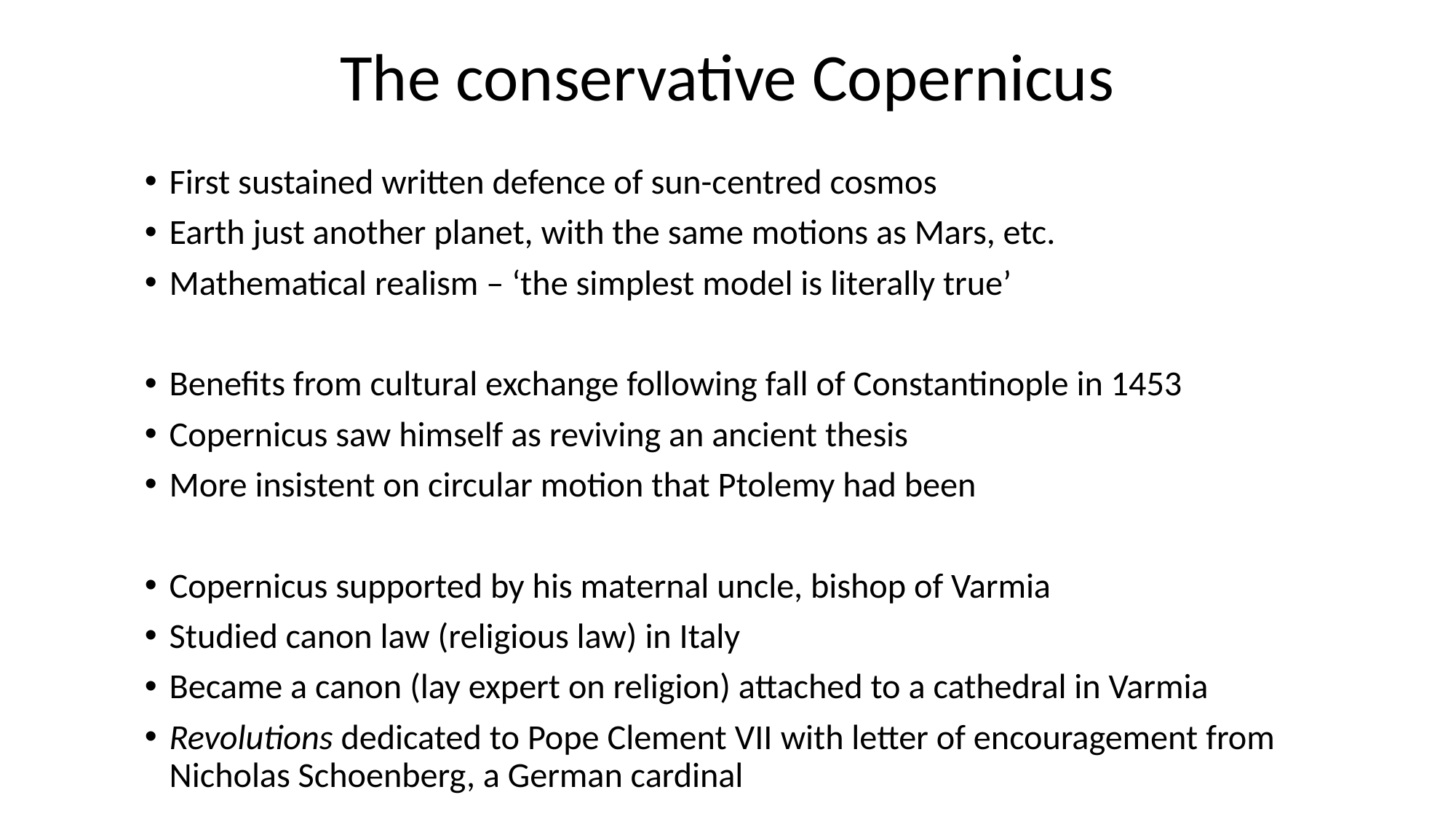

# The conservative Copernicus
First sustained written defence of sun-centred cosmos
Earth just another planet, with the same motions as Mars, etc.
Mathematical realism – ‘the simplest model is literally true’

Benefits from cultural exchange following fall of Constantinople in 1453
Copernicus saw himself as reviving an ancient thesis
More insistent on circular motion that Ptolemy had been

Copernicus supported by his maternal uncle, bishop of Varmia
Studied canon law (religious law) in Italy
Became a canon (lay expert on religion) attached to a cathedral in Varmia
Revolutions dedicated to Pope Clement VII with letter of encouragement from Nicholas Schoenberg, a German cardinal